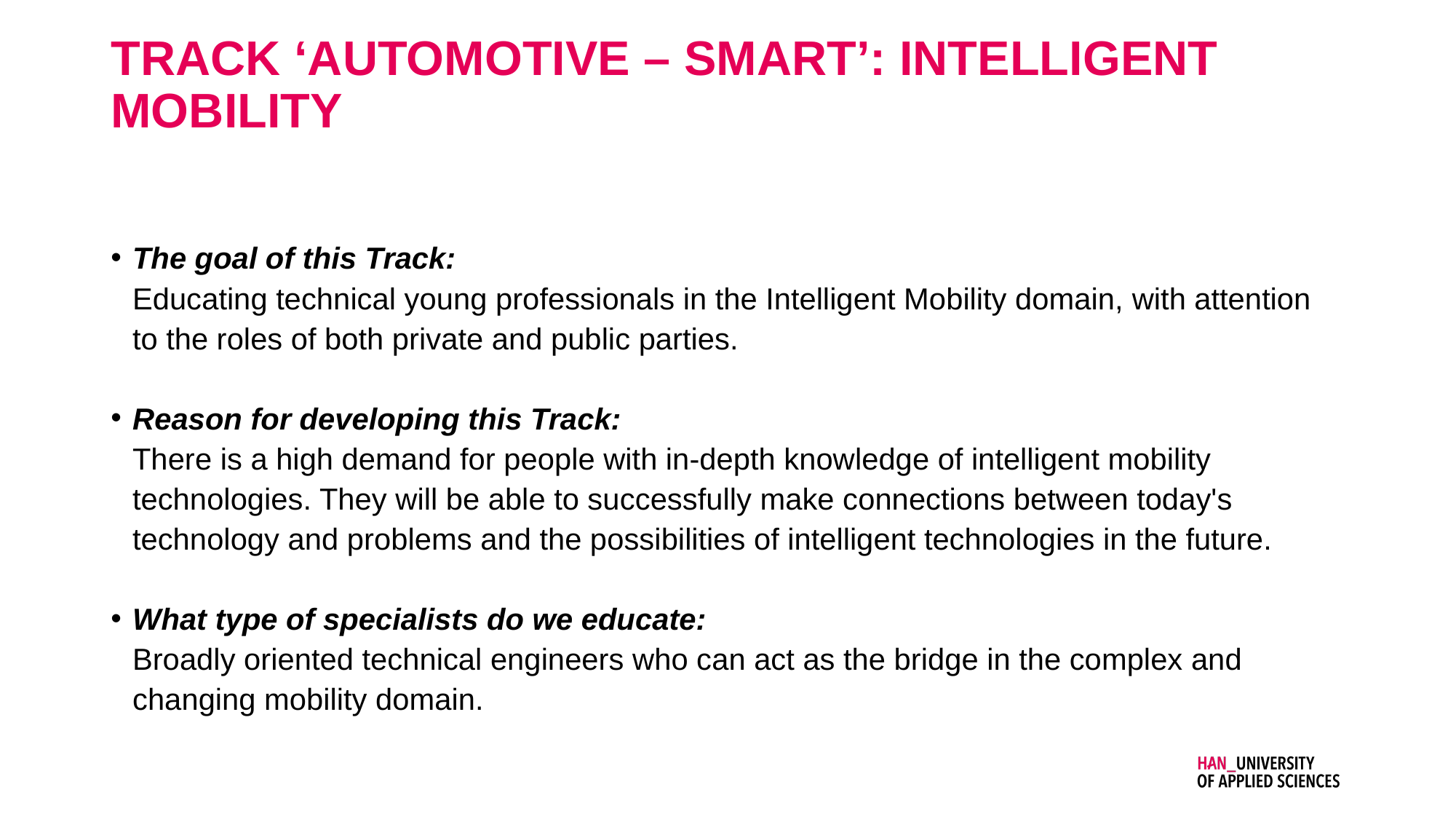

# Track ‘Automotive – smart’: intelligent mobility
The goal of this Track:
Educating technical young professionals in the Intelligent Mobility domain, with attention to the roles of both private and public parties.

Reason for developing this Track:
There is a high demand for people with in-depth knowledge of intelligent mobility technologies. They will be able to successfully make connections between today's technology and problems and the possibilities of intelligent technologies in the future.

What type of specialists do we educate:
Broadly oriented technical engineers who can act as the bridge in the complex and changing mobility domain.